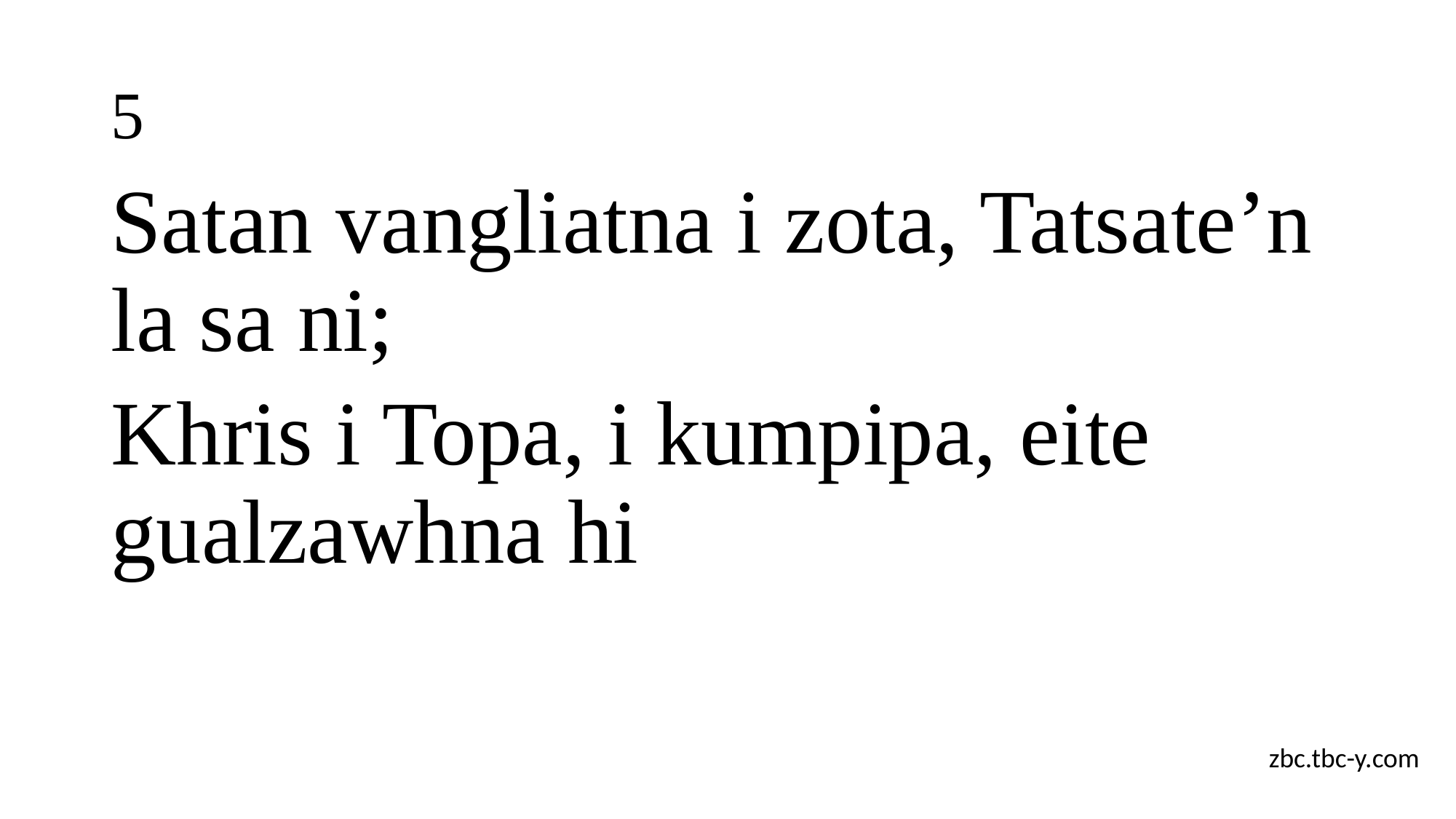

# 5
Satan vangliatna i zota, Tatsate’n la sa ni;
Khris i Topa, i kumpipa, eite gualzawhna hi

zbc.tbc-y.com